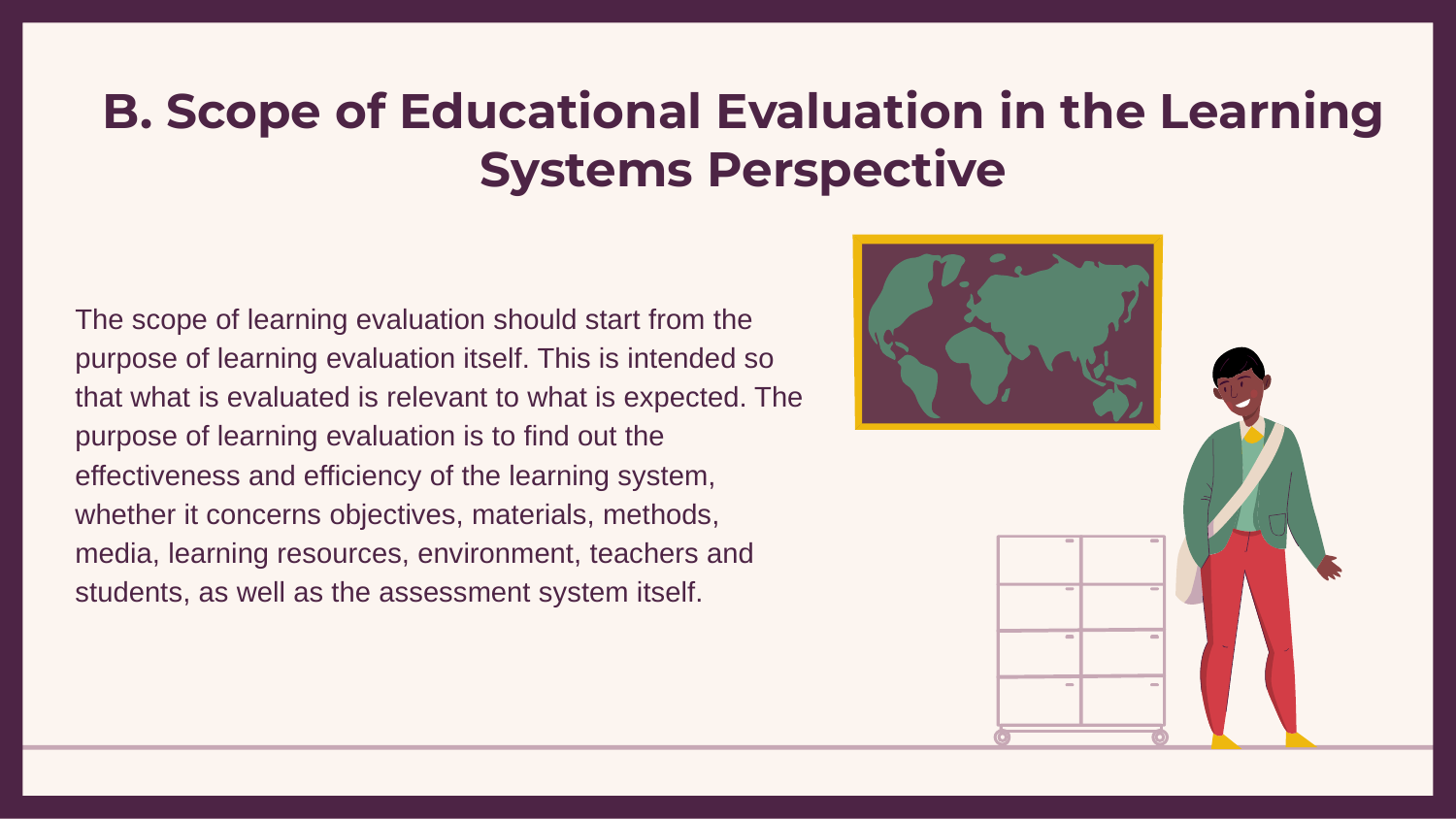

# B. Scope of Educational Evaluation in the Learning Systems Perspective

The scope of learning evaluation should start from the purpose of learning evaluation itself. This is intended so that what is evaluated is relevant to what is expected. The purpose of learning evaluation is to find out the effectiveness and efficiency of the learning system, whether it concerns objectives, materials, methods, media, learning resources, environment, teachers and students, as well as the assessment system itself.